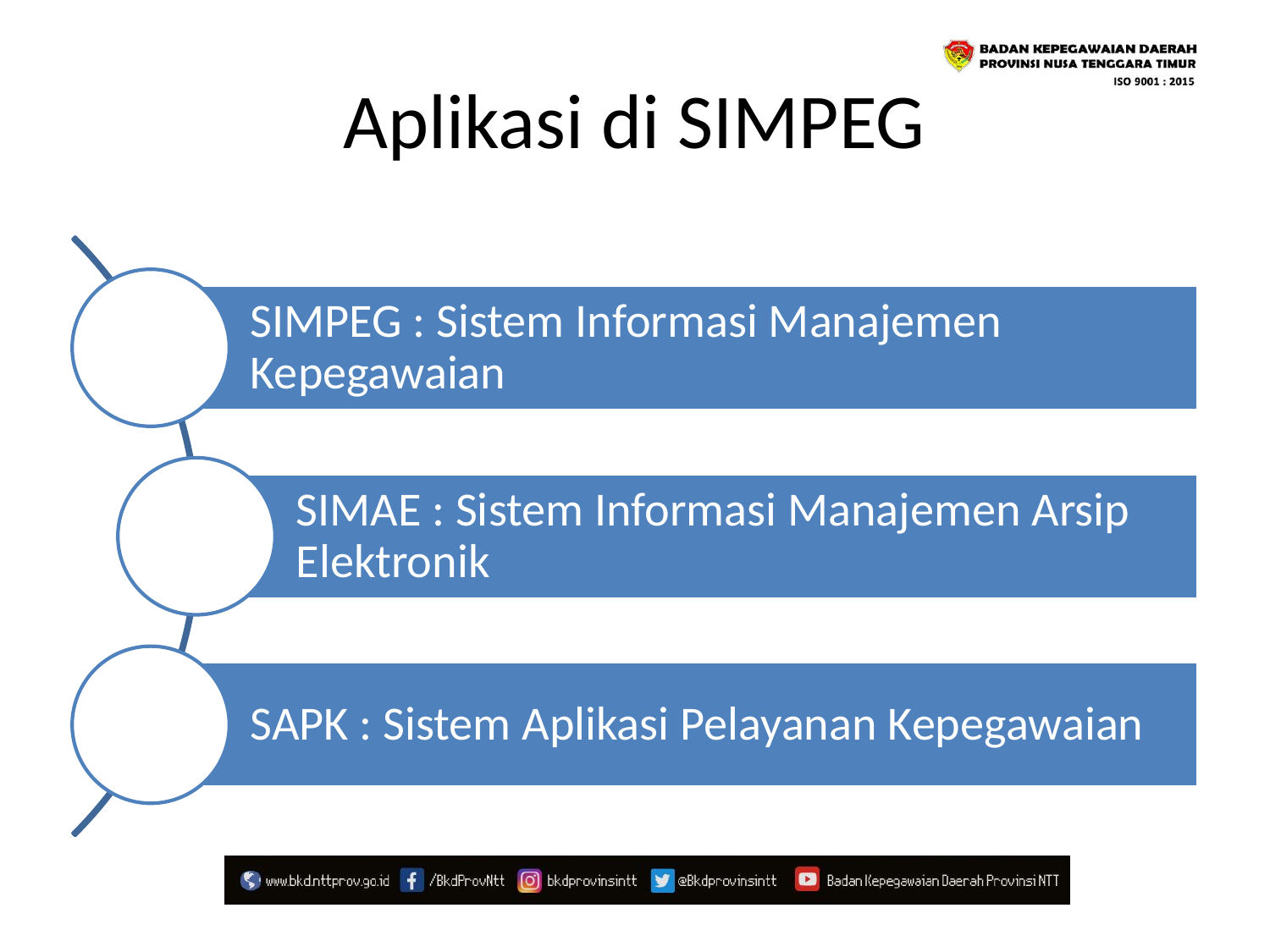

# Aplikasi di SIMPEG
SIMPEG : Sistem Informasi Manajemen Kepegawaian
SIMAE : Sistem Informasi Manajemen Arsip Elektronik
SAPK : Sistem Aplikasi Pelayanan Kepegawaian